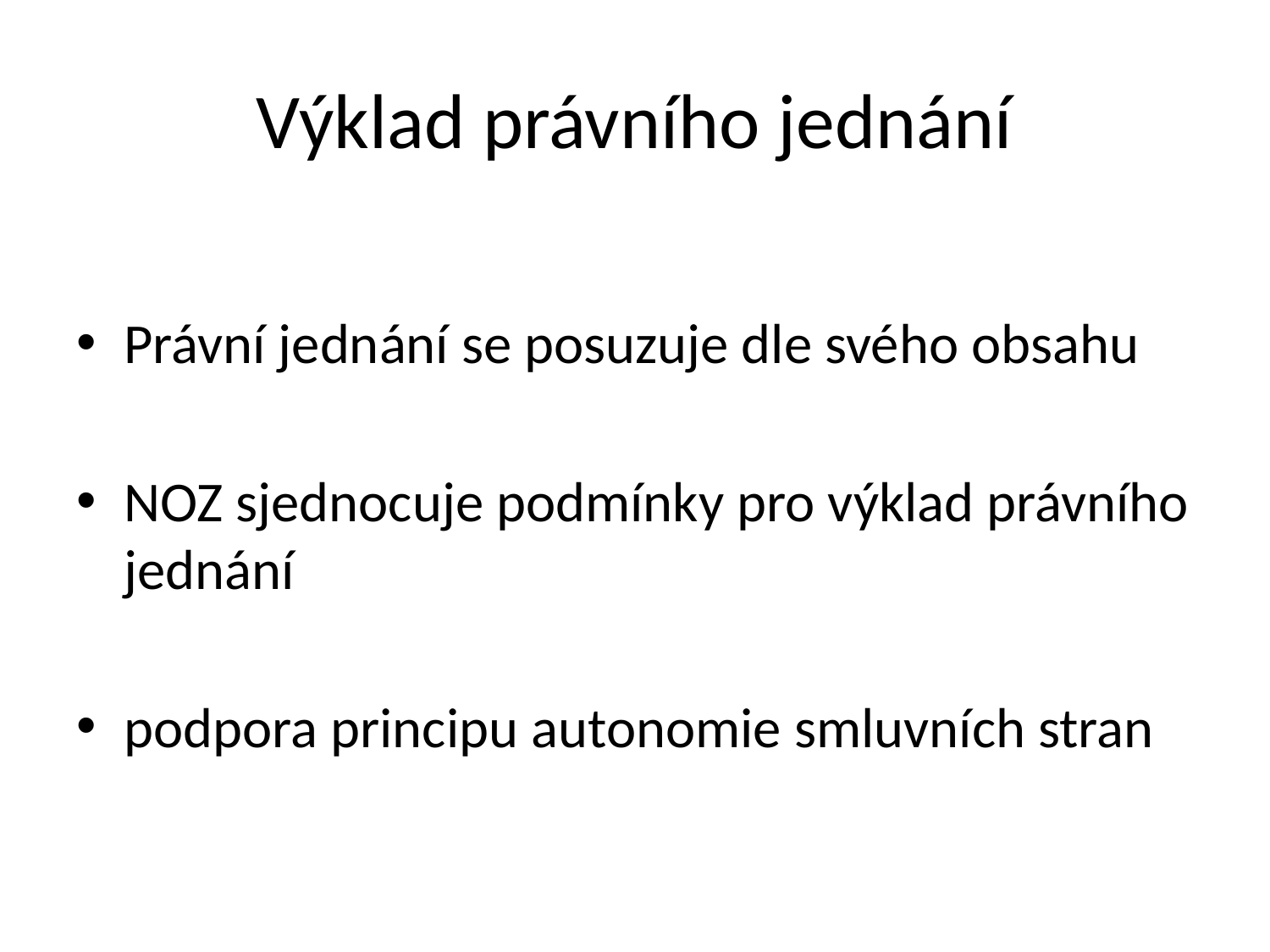

# Výklad právního jednání

Právní jednání se posuzuje dle svého obsahu

NOZ sjednocuje podmínky pro výklad právního jednání

podpora principu autonomie smluvních stran